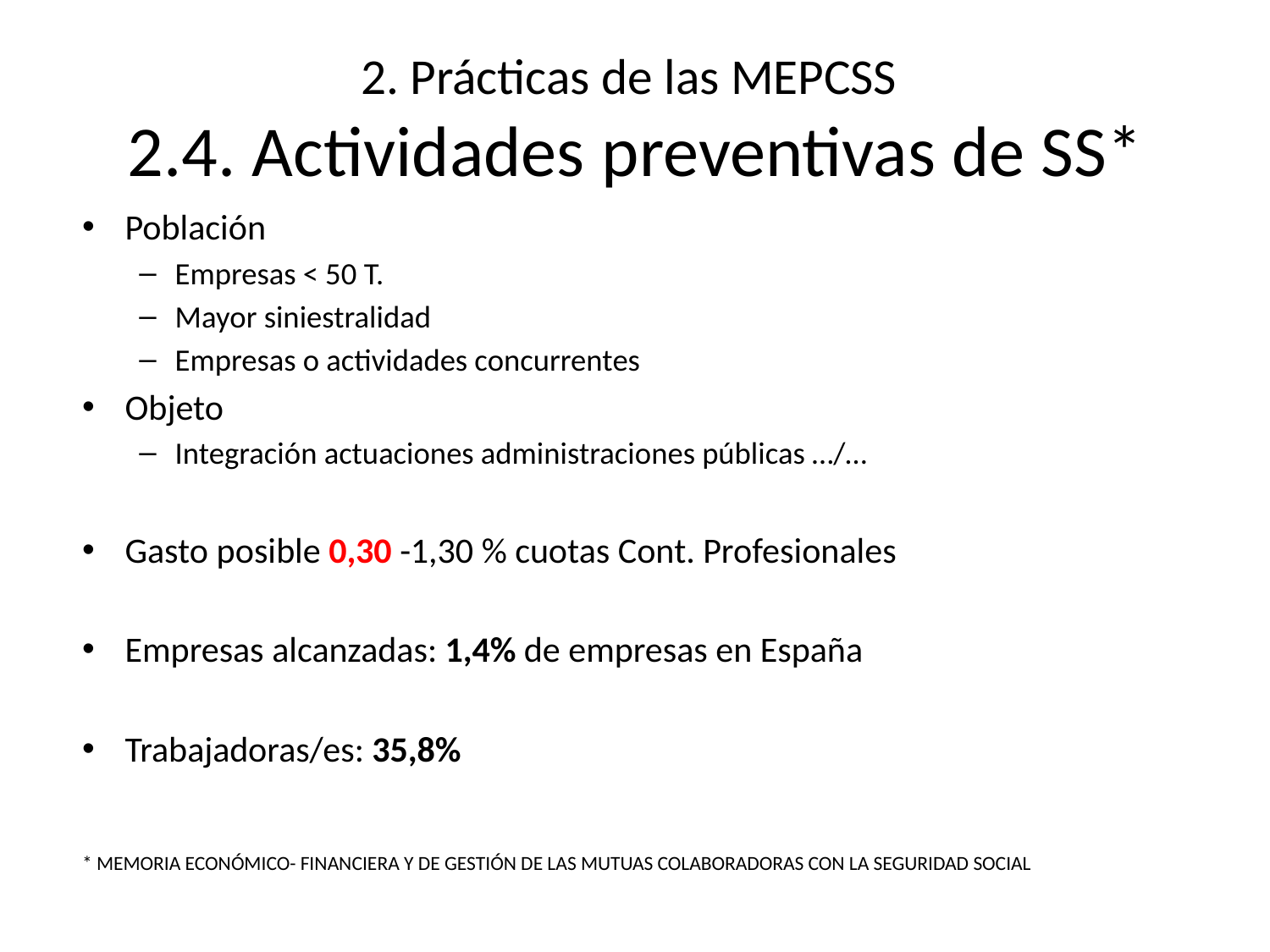

# 2. Prácticas de las MEPCSS 2.4. Actividades preventivas de SS*
Población
Empresas < 50 T.
Mayor siniestralidad
Empresas o actividades concurrentes
Objeto
Integración actuaciones administraciones públicas …/…

Gasto posible 0,30 -1,30 % cuotas Cont. Profesionales

Empresas alcanzadas: 1,4% de empresas en España

Trabajadoras/es: 35,8%

* MEMORIA ECONÓMICO- FINANCIERA Y DE GESTIÓN DE LAS MUTUAS COLABORADORAS CON LA SEGURIDAD SOCIAL